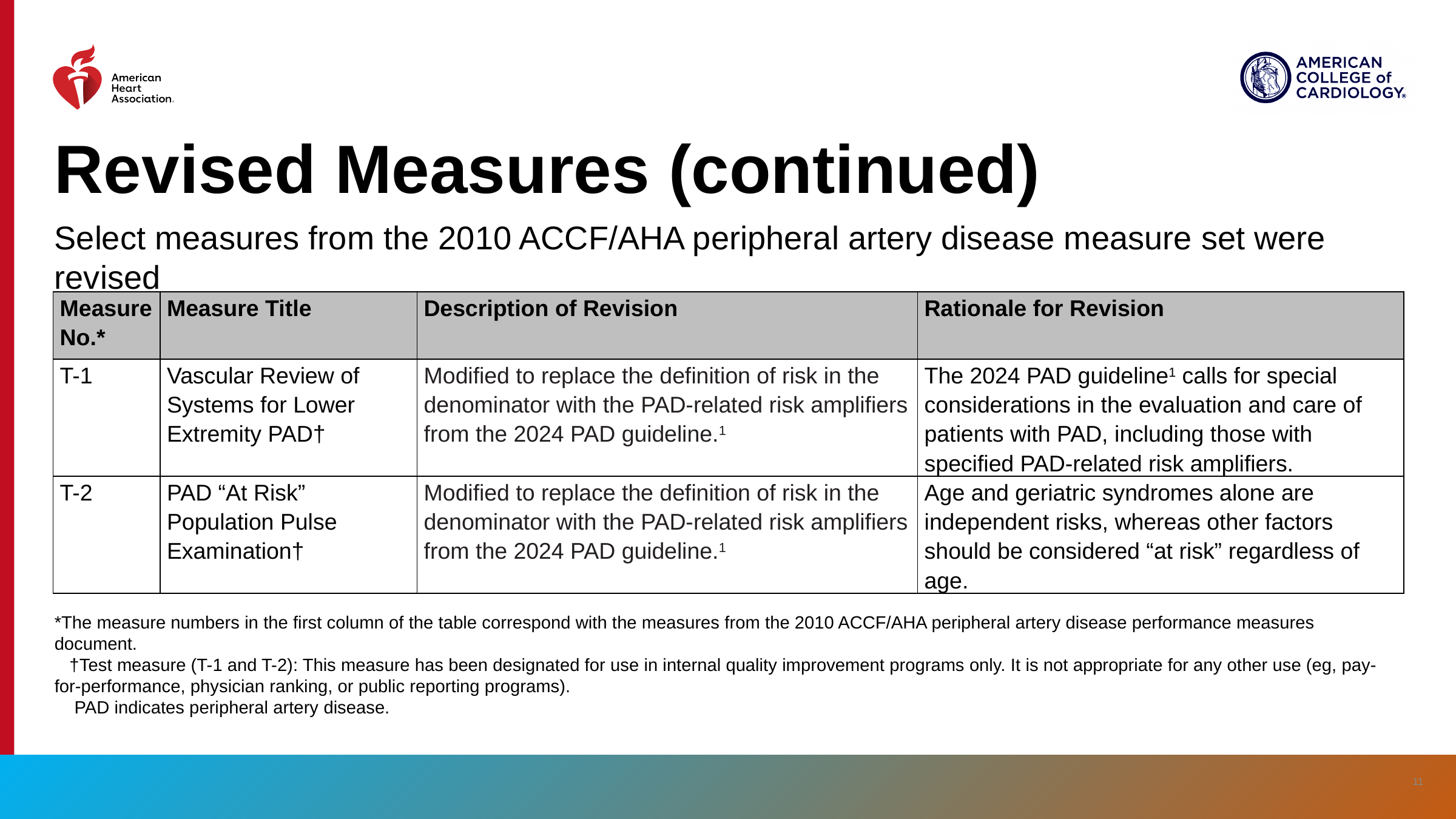

# Revised Measures (continued)
Select measures from the 2010 ACCF/AHA peripheral artery disease measure set were revised
| Measure No.\* | Measure Title | Description of Revision | Rationale for Revision |
| --- | --- | --- | --- |
| T-1 | Vascular Review of Systems for Lower Extremity PAD† | Modified to replace the definition of risk in the denominator with the PAD-related risk amplifiers from the 2024 PAD guideline.1 | The 2024 PAD guideline1 calls for special considerations in the evaluation and care of patients with PAD, including those with specified PAD-related risk amplifiers. |
| T-2 | PAD “At Risk” Population Pulse Examination† | Modified to replace the definition of risk in the denominator with the PAD-related risk amplifiers from the 2024 PAD guideline.1 | Age and geriatric syndromes alone are independent risks, whereas other factors should be considered “at risk” regardless of age. |
*The measure numbers in the first column of the table correspond with the measures from the 2010 ACCF/AHA peripheral artery disease performance measures document.
   †Test measure (T-1 and T-2): This measure has been designated for use in internal quality improvement programs only. It is not appropriate for any other use (eg, pay-for-performance, physician ranking, or public reporting programs).
    PAD indicates peripheral artery disease.
11